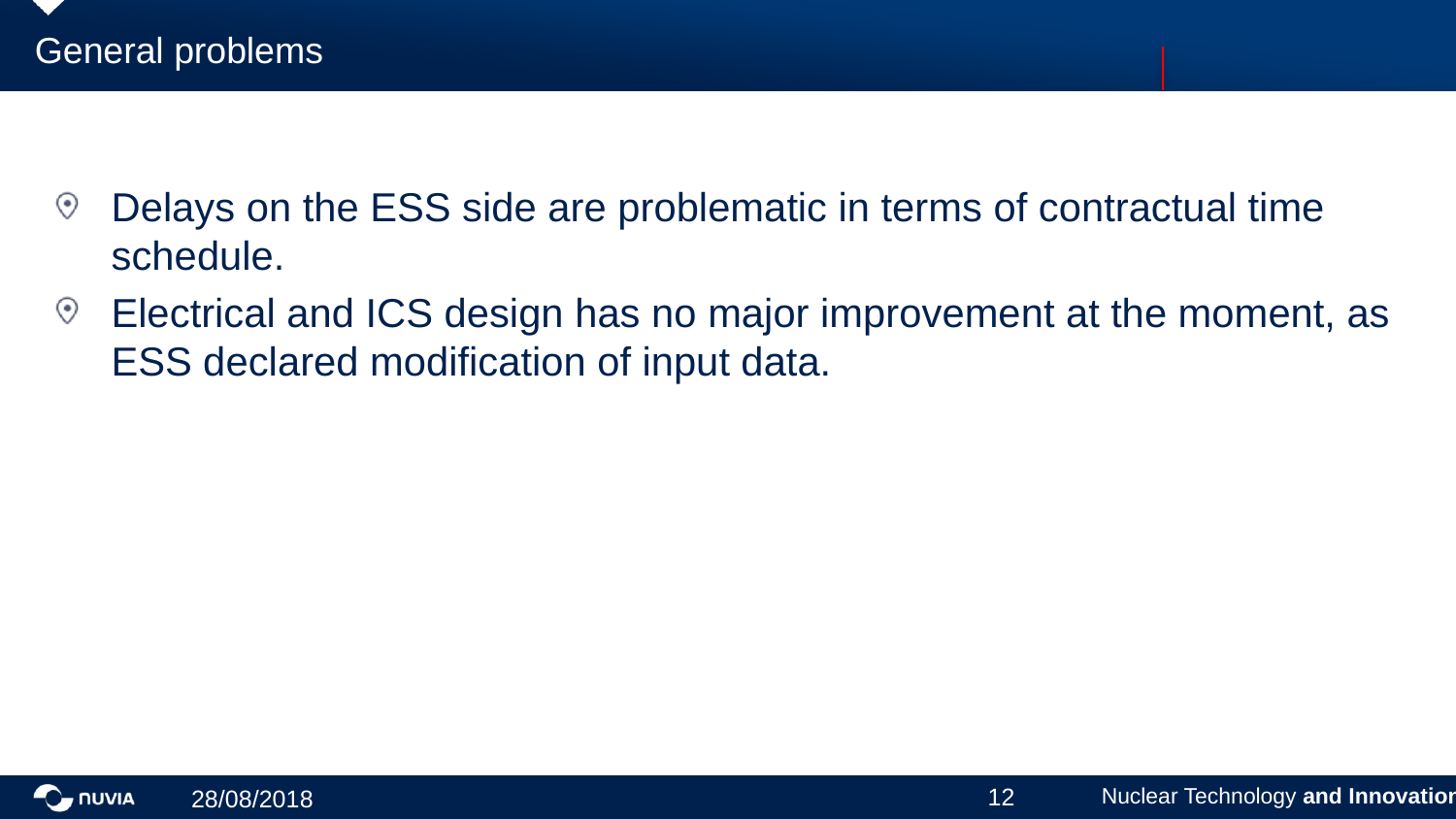

# General problems

Delays on the ESS side are problematic in terms of contractual time schedule.
Electrical and ICS design has no major improvement at the moment, as ESS declared modification of input data.